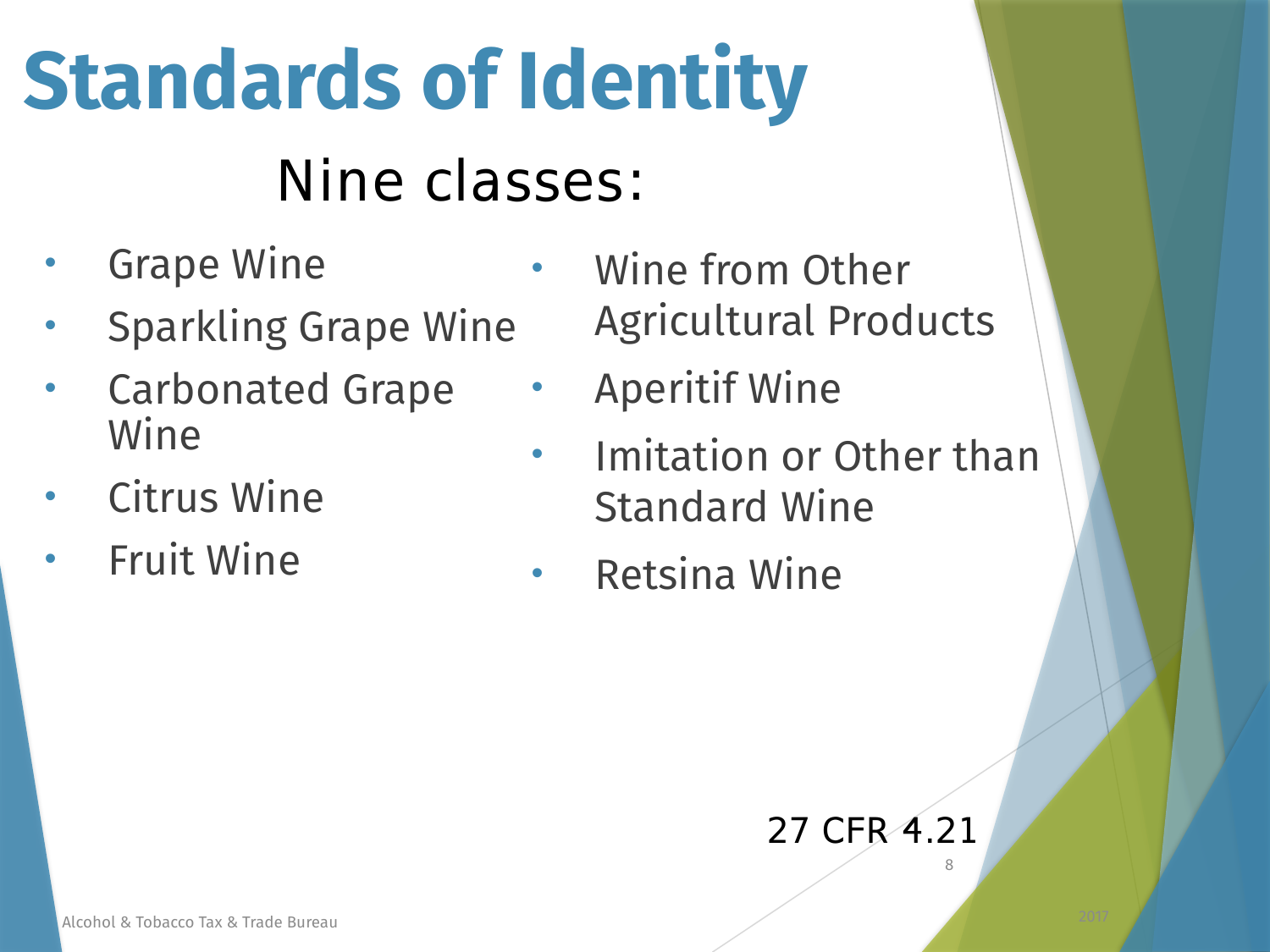

# Standards of Identity
Nine classes:

Grape Wine
Sparkling Grape Wine
Carbonated Grape Wine
Citrus Wine
Fruit Wine
Wine from Other Agricultural Products
Aperitif Wine
Imitation or Other than Standard Wine
Retsina Wine

27 CFR 4.21
8
Alcohol & Tobacco Tax & Trade Bureau
2017